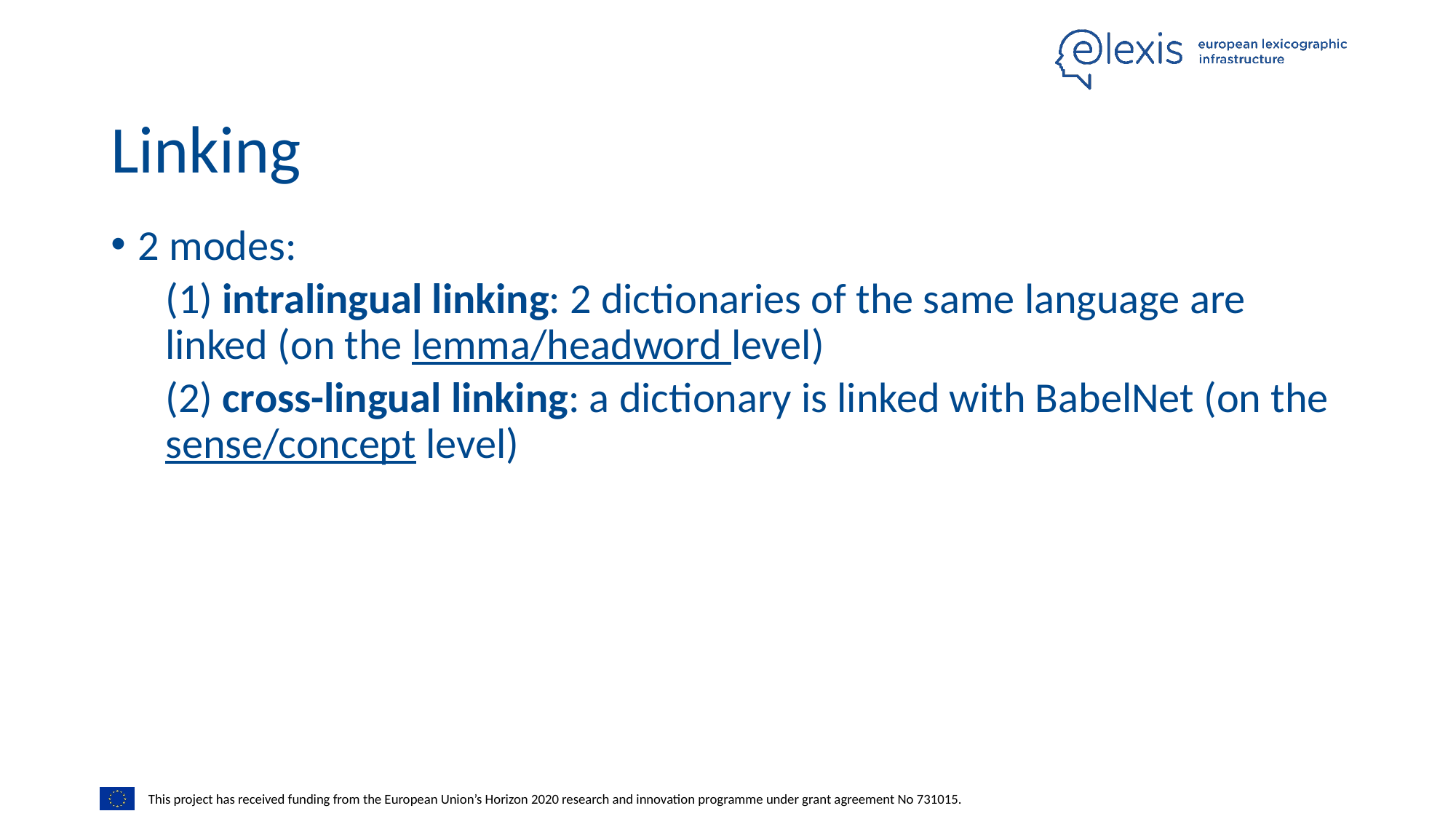

# Linking
2 modes:
(1) intralingual linking: 2 dictionaries of the same language are linked (on the lemma/headword level)
(2) cross-lingual linking: a dictionary is linked with BabelNet (on the sense/concept level)